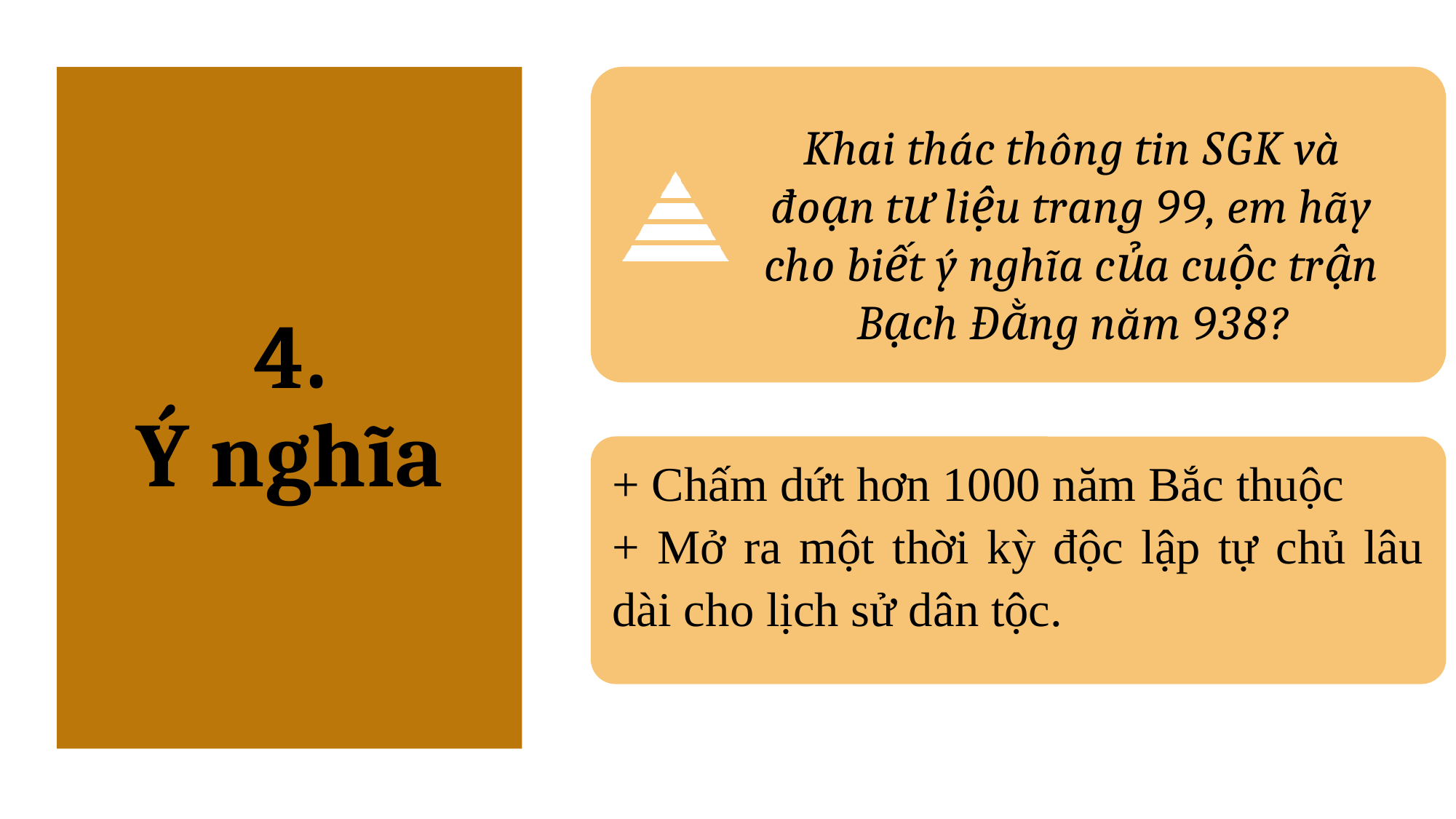

Khai thác thông tin SGK và đoạn tư liệu trang 99, em hãy cho biết ý nghĩa của cuộc trận Bạch Đằng năm 938?
# 4. Ý nghĩa

+ Chấm dứt hơn 1000 năm Bắc thuộc
+ Mở ra một thời kỳ độc lập tự chủ lâu dài cho lịch sử dân tộc.